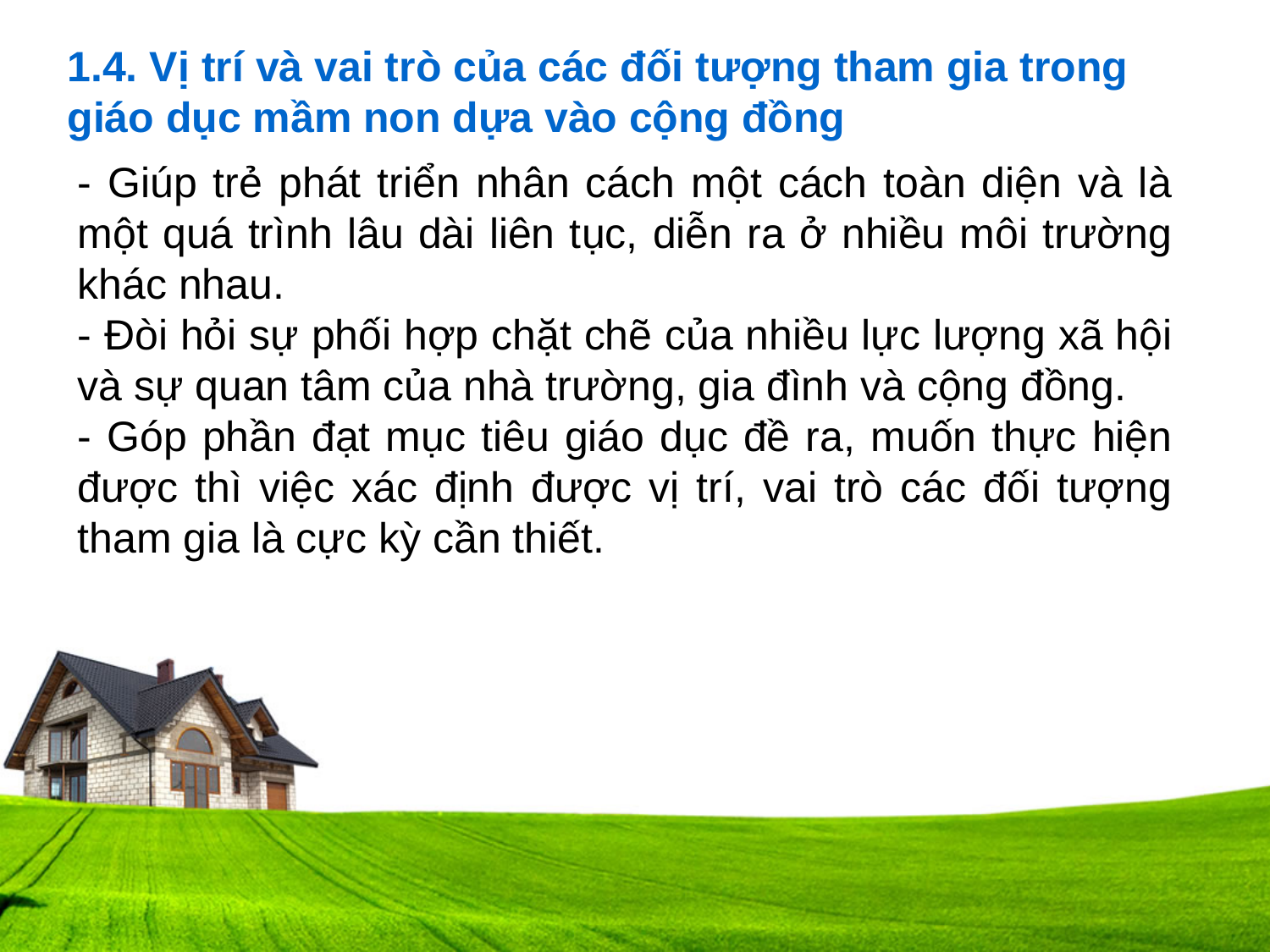

1.4. Vị trí và vai trò của các đối tượng tham gia trong giáo dục mầm non dựa vào cộng đồng
- Giúp trẻ phát triển nhân cách một cách toàn diện và là một quá trình lâu dài liên tục, diễn ra ở nhiều môi trường khác nhau.
- Đòi hỏi sự phối hợp chặt chẽ của nhiều lực lượng xã hội và sự quan tâm của nhà trường, gia đình và cộng đồng.
- Góp phần đạt mục tiêu giáo dục đề ra, muốn thực hiện được thì việc xác định được vị trí, vai trò các đối tượng tham gia là cực kỳ cần thiết.

.0

.